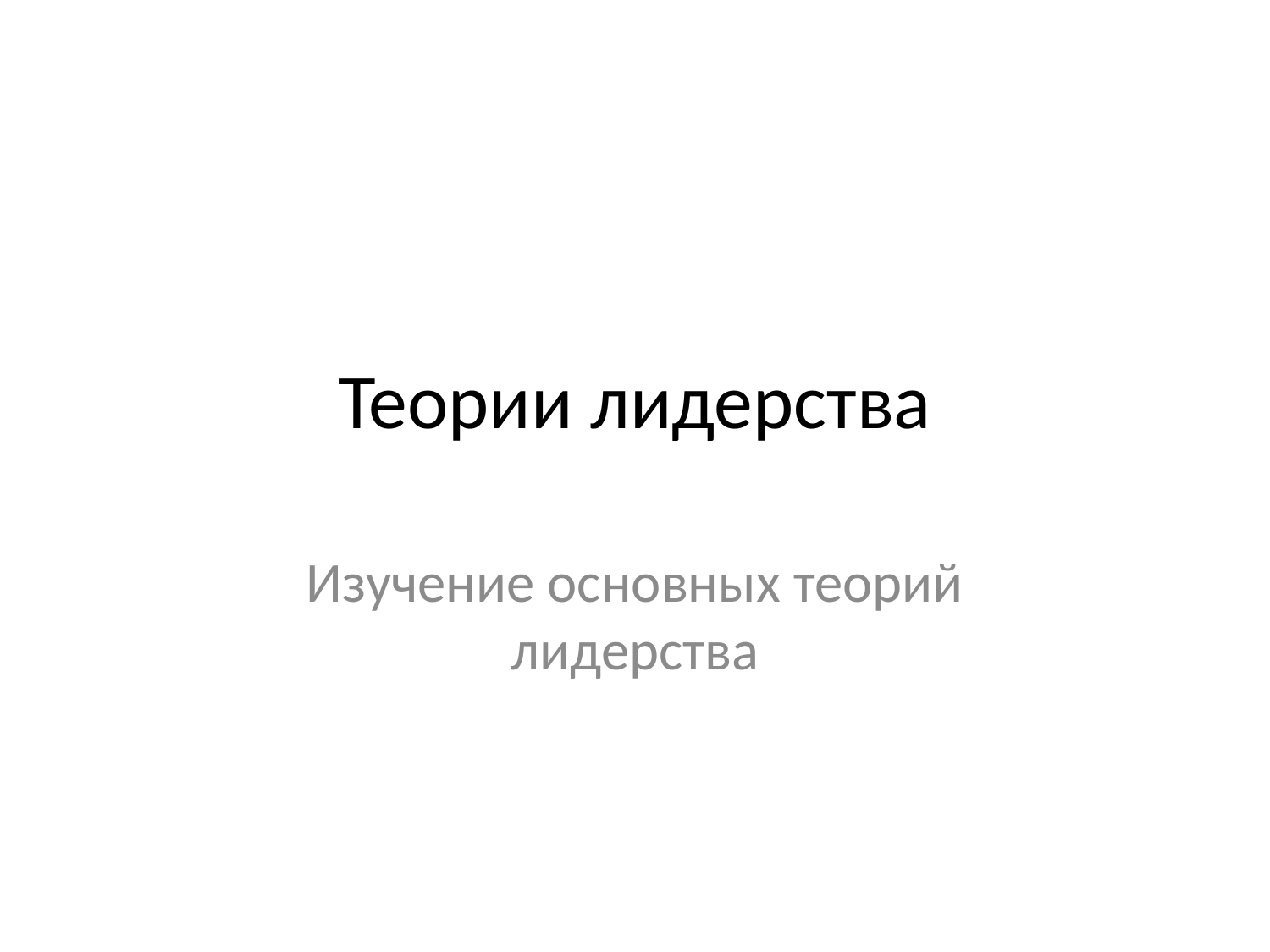

# Теории лидерства
Изучение основных теорий лидерства